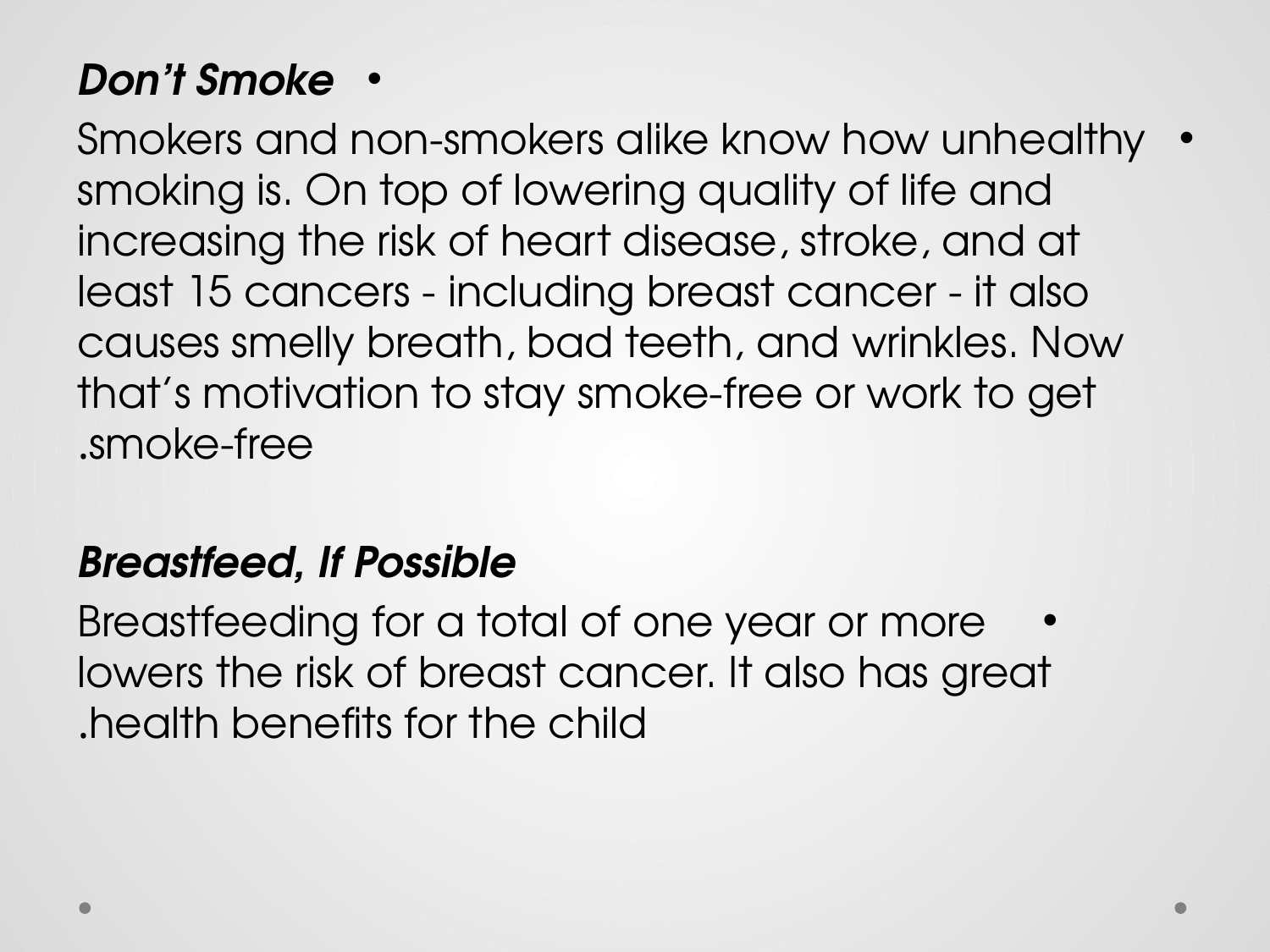

Don’t Smoke
Smokers and non-smokers alike know how unhealthy smoking is. On top of lowering quality of life and increasing the risk of heart disease, stroke, and at least 15 cancers - including breast cancer - it also causes smelly breath, bad teeth, and wrinkles. Now that’s motivation to stay smoke-free or work to get smoke-free.

Breastfeed, If Possible
Breastfeeding for a total of one year or more   lowers the risk of breast cancer. It also has great health benefits for the child.